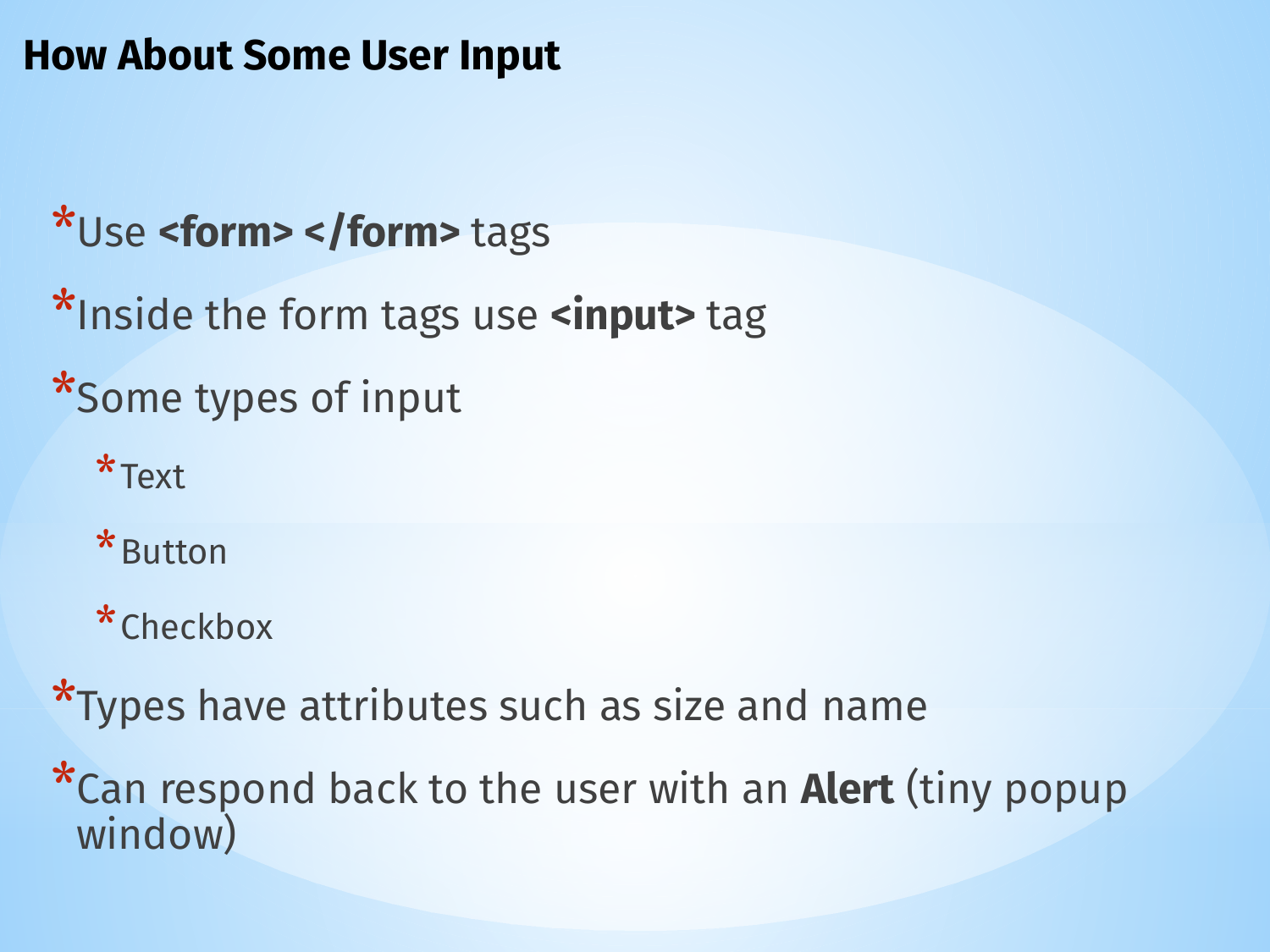

# How About Some User Input

Use <form> </form> tags
Inside the form tags use <input> tag
Some types of input
Text
Button
Checkbox
Types have attributes such as size and name
Can respond back to the user with an Alert (tiny popup window)